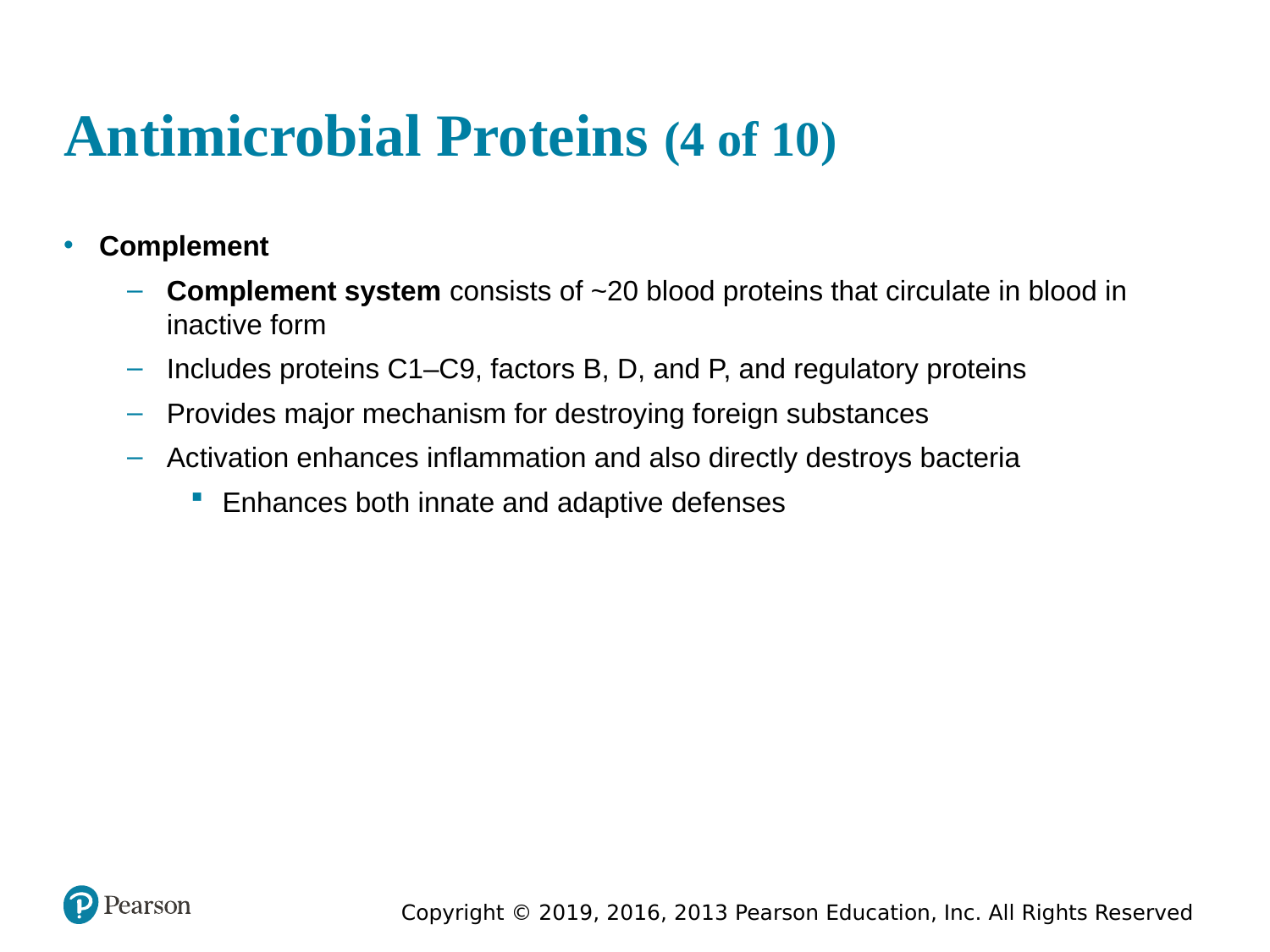

# Antimicrobial Proteins (4 of 10)
Complement
Complement system consists of ~20 blood proteins that circulate in blood in inactive form
Includes proteins C1–C9, factors B, D, and P, and regulatory proteins
Provides major mechanism for destroying foreign substances
Activation enhances inflammation and also directly destroys bacteria
Enhances both innate and adaptive defenses